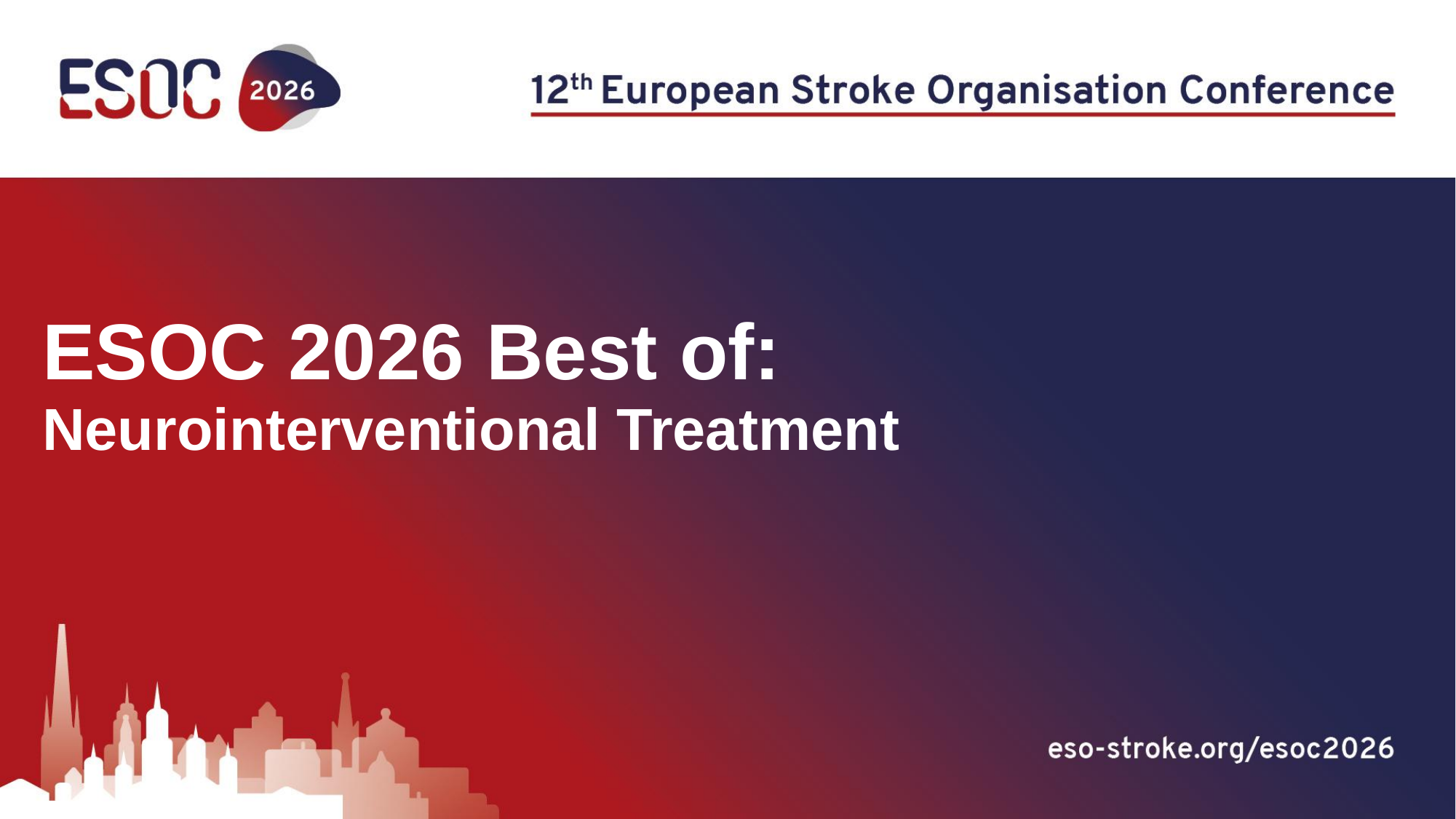

# ESOC 2026 Best of: Neurointerventional Treatment